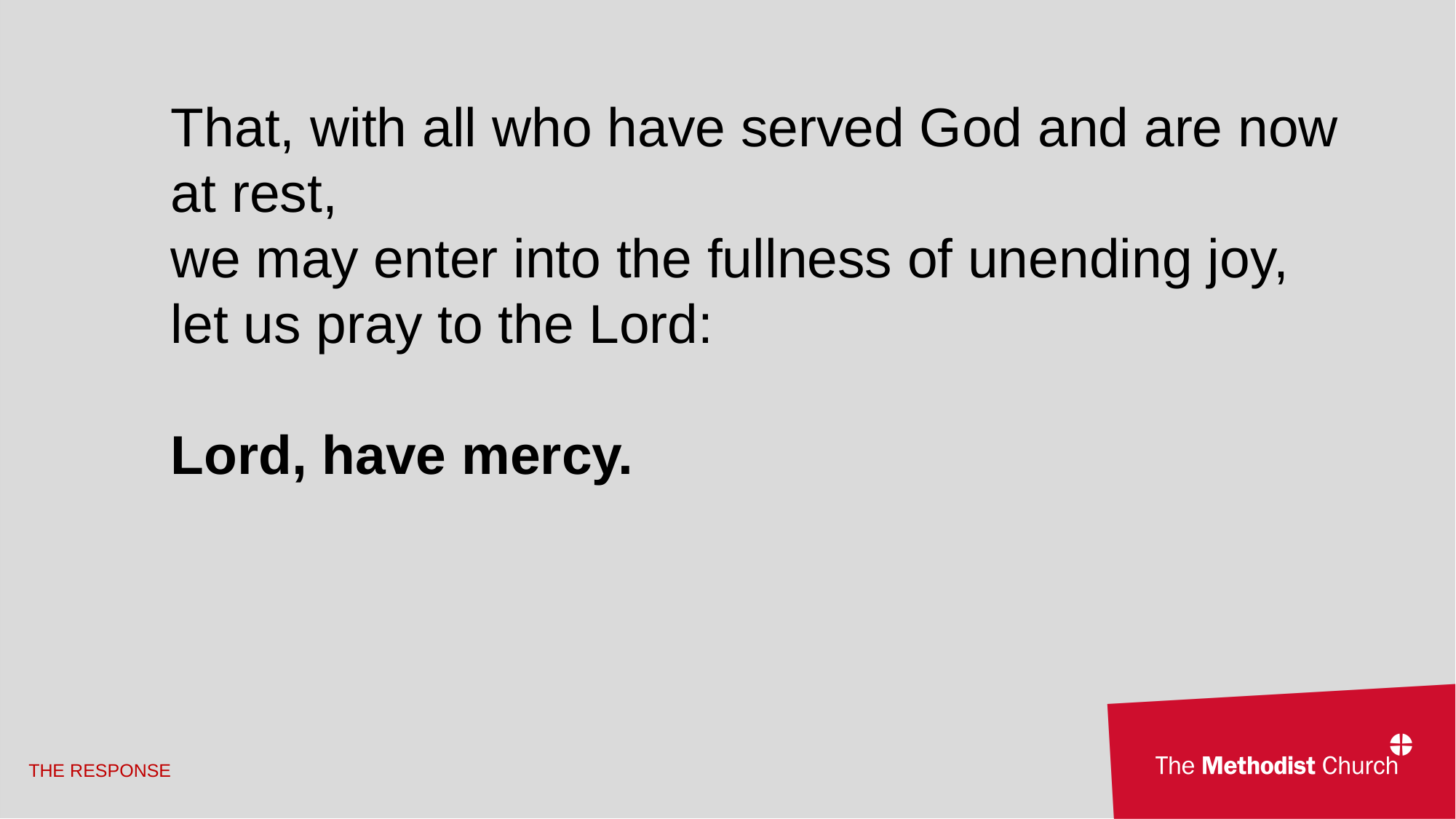

That, with all who have served God and are now at rest,
we may enter into the fullness of unending joy,
let us pray to the Lord:

Lord, have mercy.